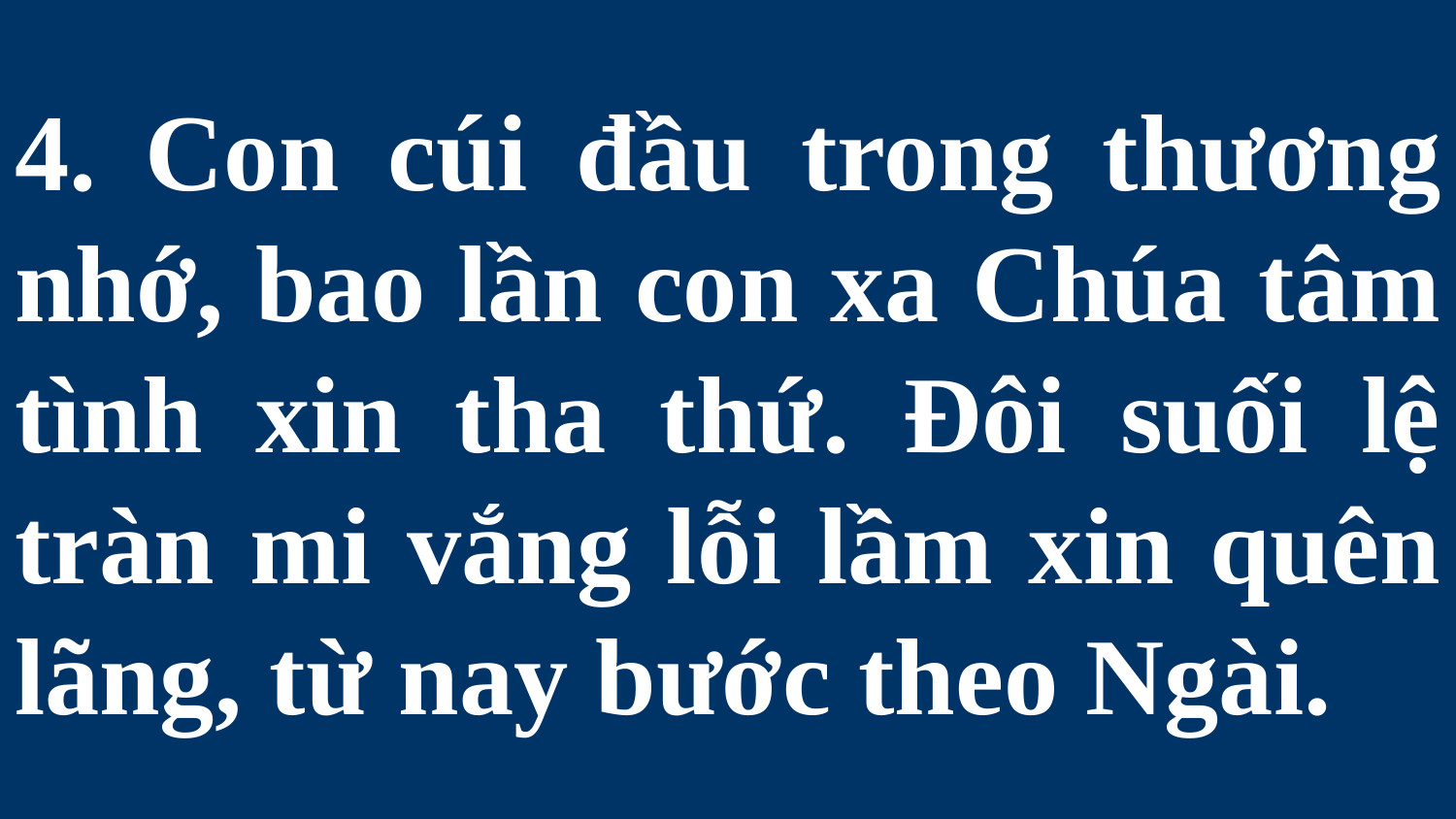

# 4. Con cúi đầu trong thương nhớ, bao lần con xa Chúa tâm tình xin tha thứ. Đôi suối lệ tràn mi vắng lỗi lầm xin quên lãng, từ nay bước theo Ngài.